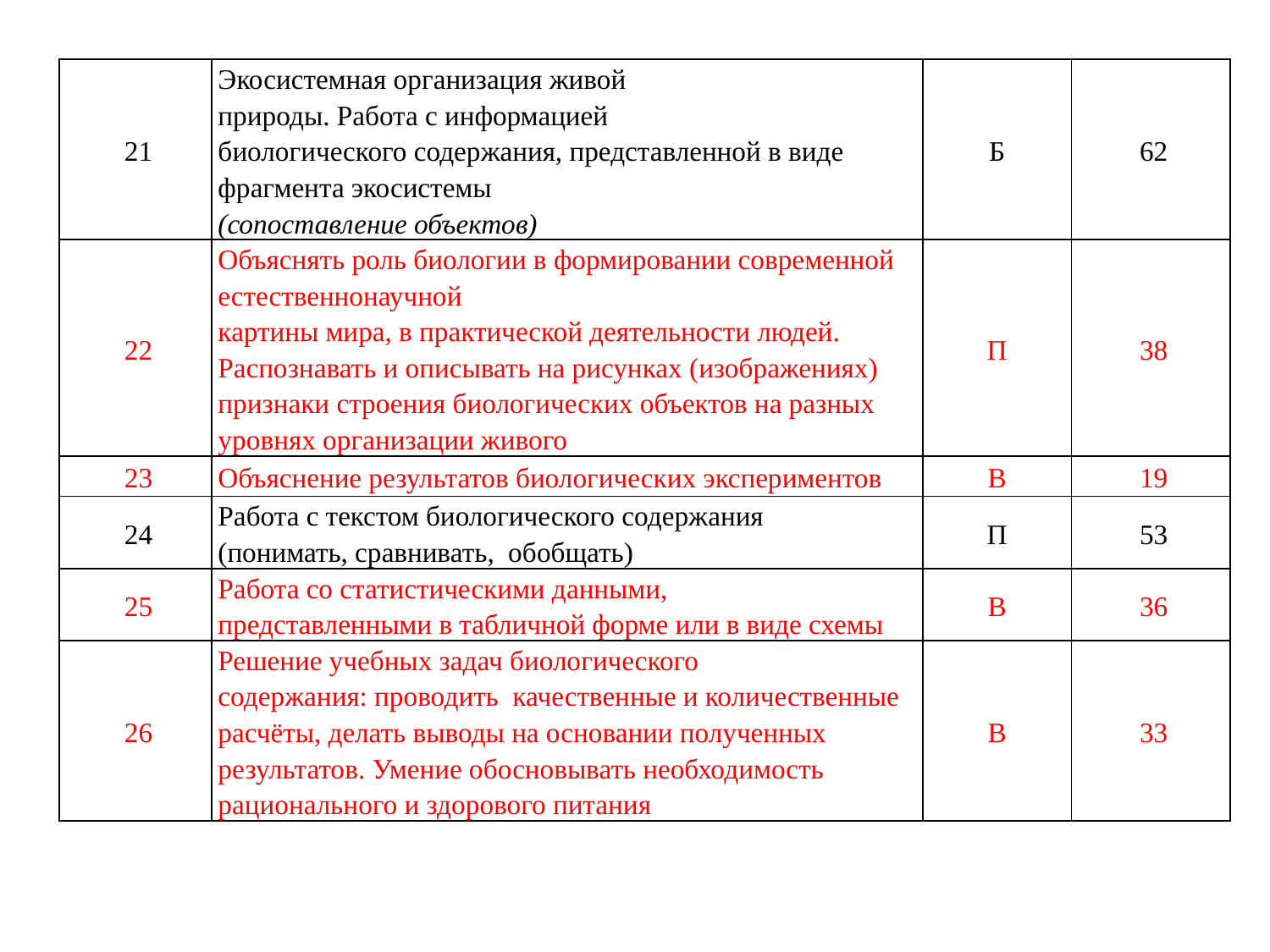

| 21 | Экосистемная организация живой природы. Работа с информацией биологического содержания, представленной в виде фрагмента экосистемы (сопоставление объектов) | Б | 62 |
| --- | --- | --- | --- |
| 22 | Объяснять роль биологии в формировании современной естественнонаучной картины мира, в практической деятельности людей. Распознавать и описывать на рисунках (изображениях) признаки строения биологических объектов на разных уровнях организации живого | П | 38 |
| 23 | Объяснение результатов биологических экспериментов | В | 19 |
| 24 | Работа с текстом биологического содержания (понимать, сравнивать, обобщать) | П | 53 |
| 25 | Работа со статистическими данными, представленными в табличной форме или в виде схемы | В | 36 |
| 26 | Решение учебных задач биологического содержания: проводить качественные и количественные расчёты, делать выводы на основании полученных результатов. Умение обосновывать необходимость рационального и здорового питания | В | 33 |